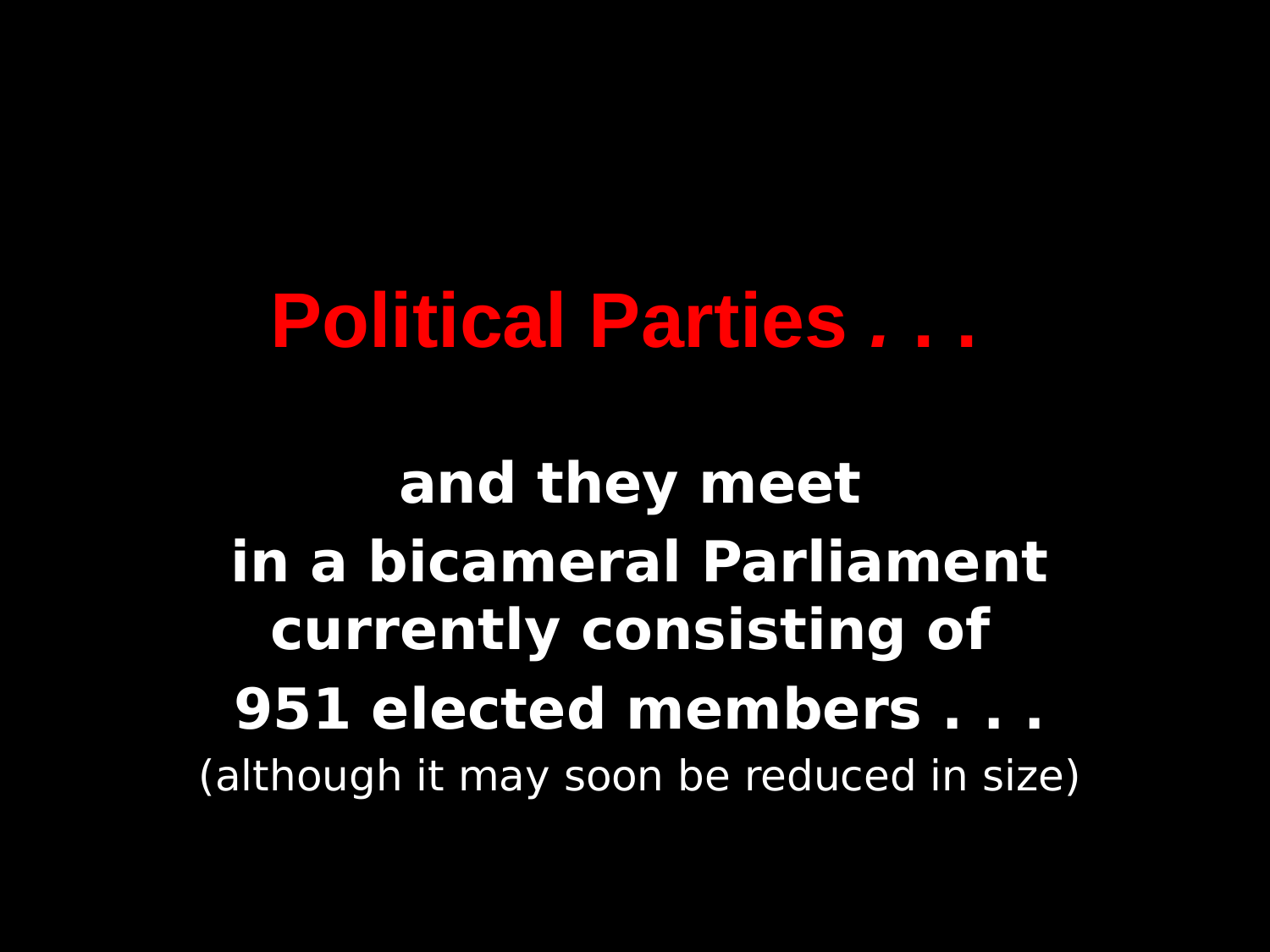

Political Parties . . .
and they meet
in a bicameral Parliament currently consisting of
951 elected members . . .
(although it may soon be reduced in size)